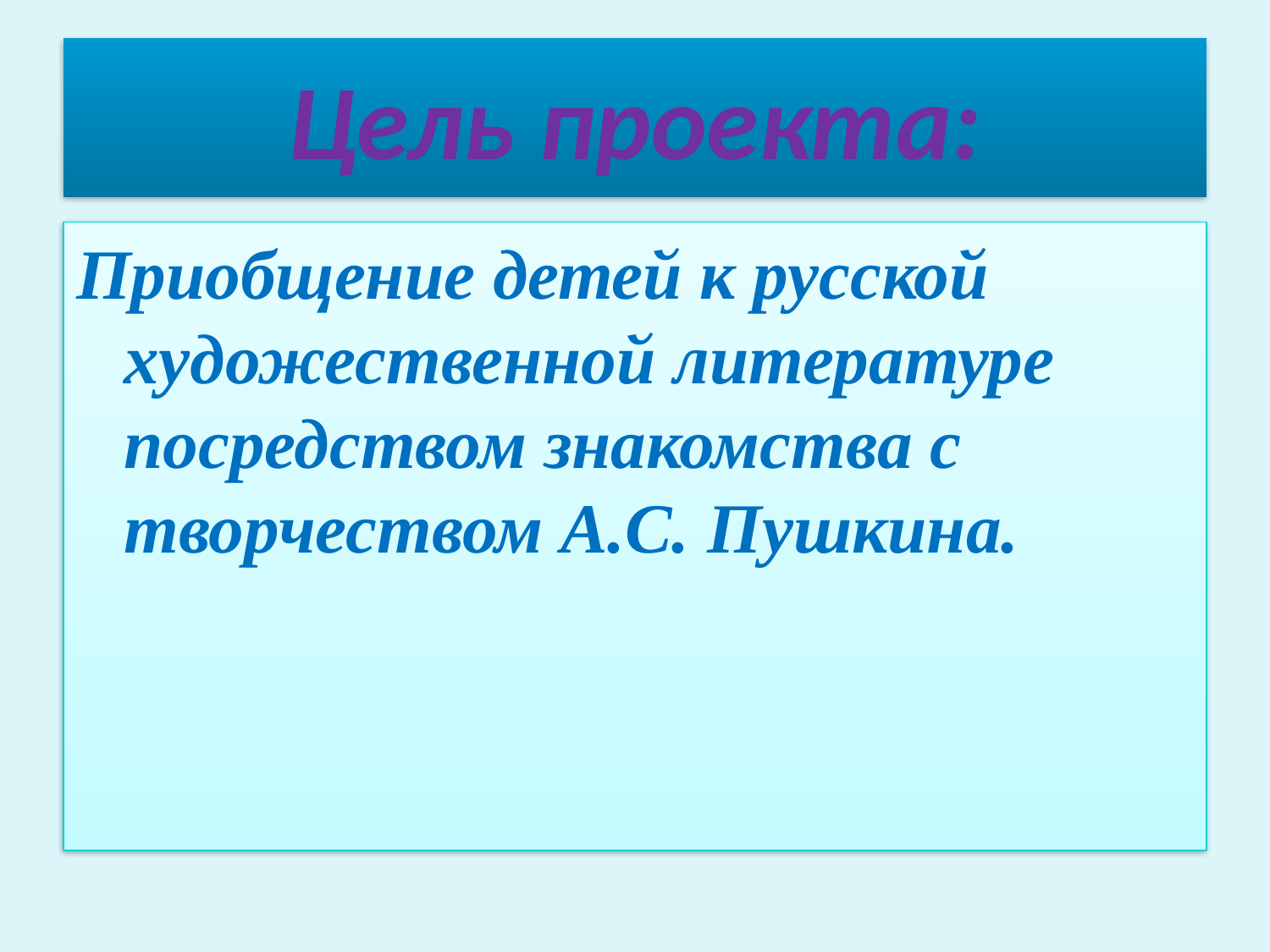

# Цель проекта:
Приобщение детей к русской художественной литературе посредством знакомства с творчеством А.С. Пушкина.